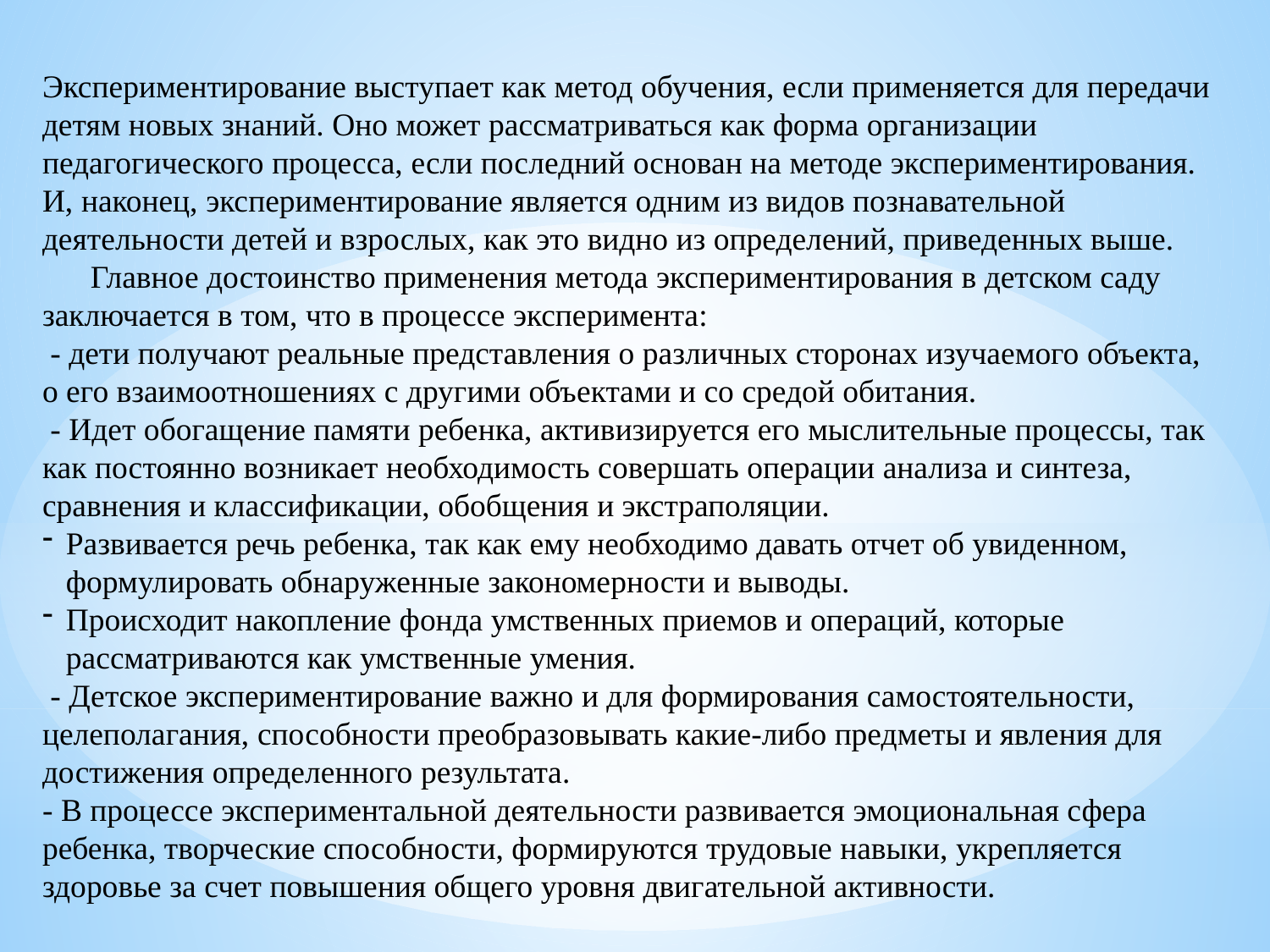

Экспериментирование выступает как метод обучения, если применяется для передачи детям новых знаний. Оно может рассматриваться как форма организации педагогического процесса, если последний основан на методе экспериментирования. И, наконец, экспериментирование является одним из видов познавательной деятельности детей и взрослых, как это видно из определений, приведенных выше.
      Главное достоинство применения метода экспериментирования в детском саду заключается в том, что в процессе эксперимента:
 - дети получают реальные представления о различных сторонах изучаемого объекта, о его взаимоотношениях с другими объектами и со средой обитания.
 - Идет обогащение памяти ребенка, активизируется его мыслительные процессы, так как постоянно возникает необходимость совершать операции анализа и синтеза, сравнения и классификации, обобщения и экстраполяции.
Развивается речь ребенка, так как ему необходимо давать отчет об увиденном, формулировать обнаруженные закономерности и выводы.
Происходит накопление фонда умственных приемов и операций, которые рассматриваются как умственные умения.
 - Детское экспериментирование важно и для формирования самостоятельности, целеполагания, способности преобразовывать какие-либо предметы и явления для достижения определенного результата.
- В процессе экспериментальной деятельности развивается эмоциональная сфера ребенка, творческие способности, формируются трудовые навыки, укрепляется здоровье за счет повышения общего уровня двигательной активности.